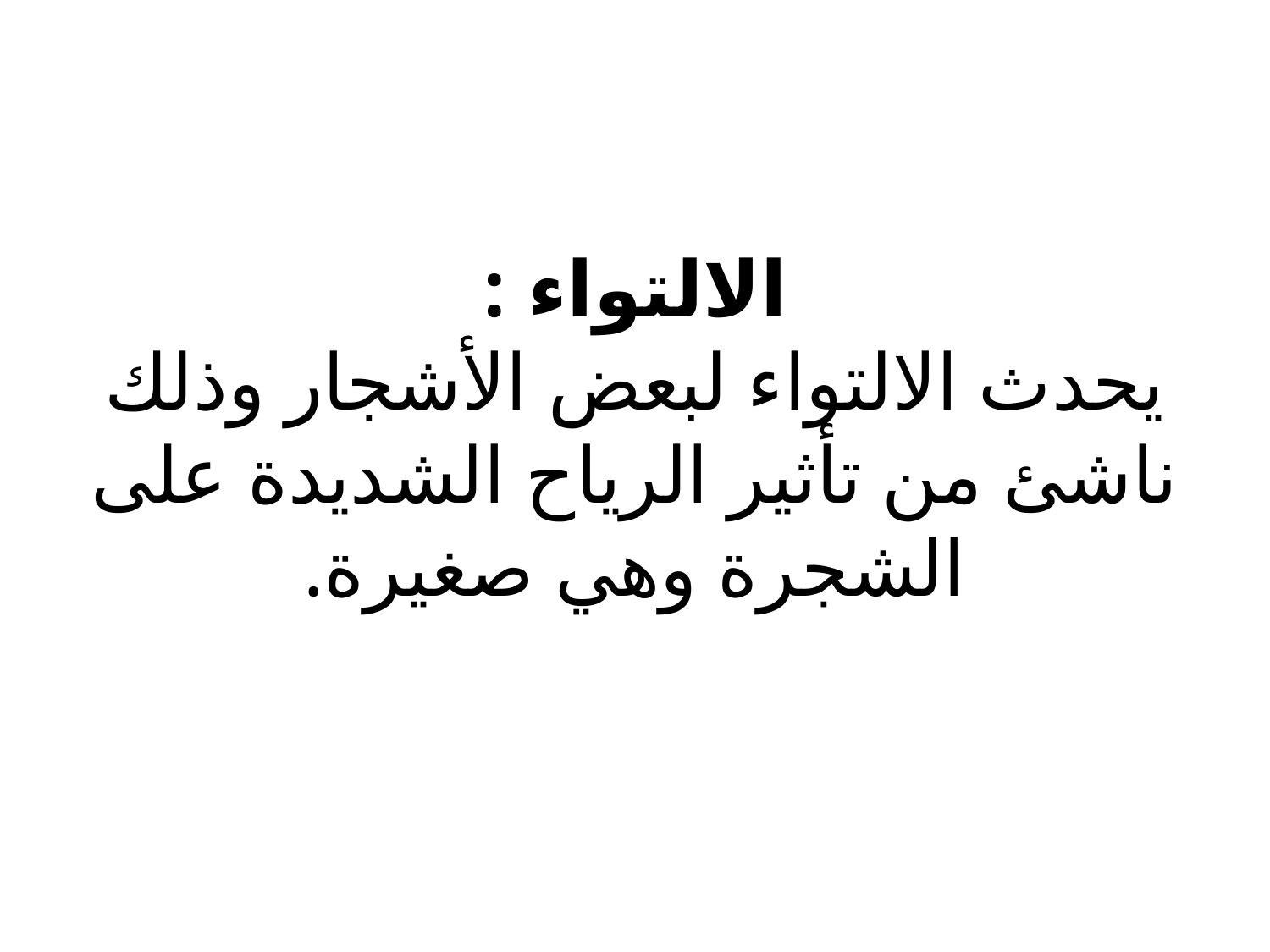

# الالتواء : يحدث الالتواء لبعض الأشجار وذلك ناشئ من تأثير الرياح الشديدة على الشجرة وهي صغيرة.